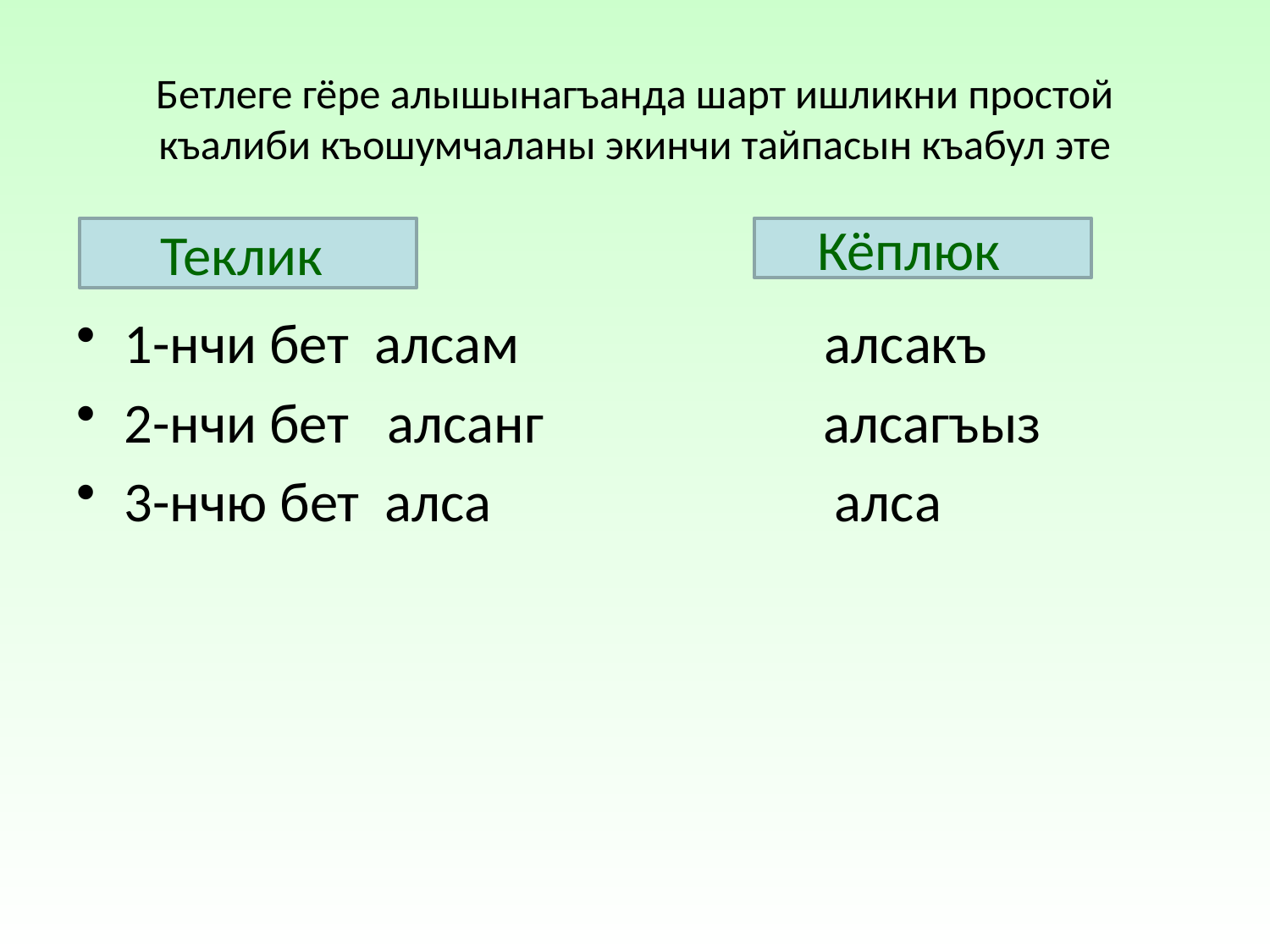

# Бетлеге гёре алышынагъанда шарт ишликни простой къалиби къошумчаланы экинчи тайпасын къабул эте
Теклик
    Кёплюк

1-нчи бет  алсам                        алсакъ
2-нчи бет   алсанг                      алсагъыз
3-нчю бет  алса                           алса